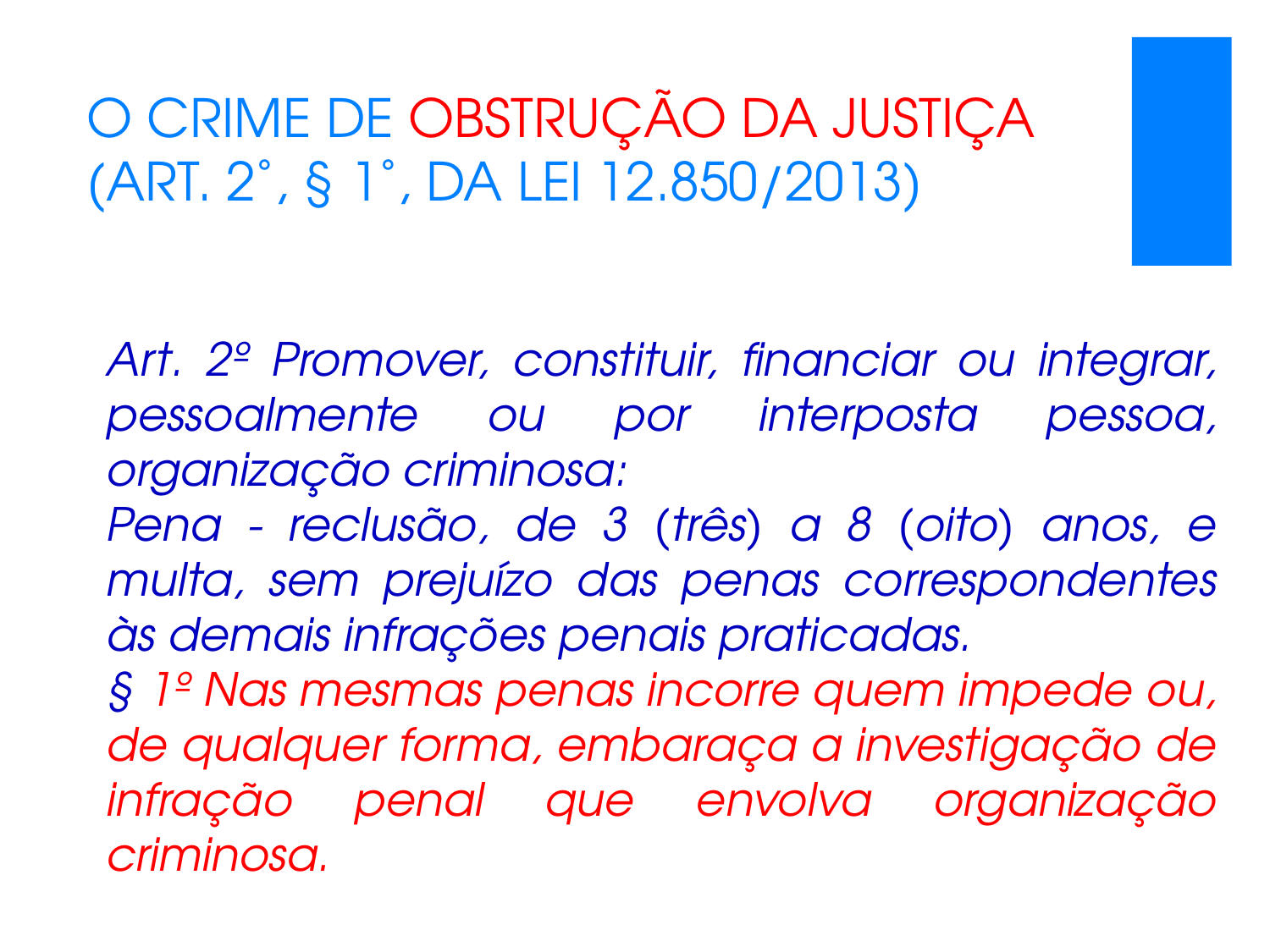

# O CRIME DE OBSTRUÇÃO DA JUSTIÇA (ART. 2˚, § 1˚, DA LEI 12.850/2013)
Art. 2º Promover, constituir, financiar ou integrar, pessoalmente ou por interposta pessoa, organização criminosa:
Pena - reclusão, de 3 (três) a 8 (oito) anos, e multa, sem prejuízo das penas correspondentes às demais infrações penais praticadas.
§ 1º Nas mesmas penas incorre quem impede ou, de qualquer forma, embaraça a investigação de infração penal que envolva organização criminosa.